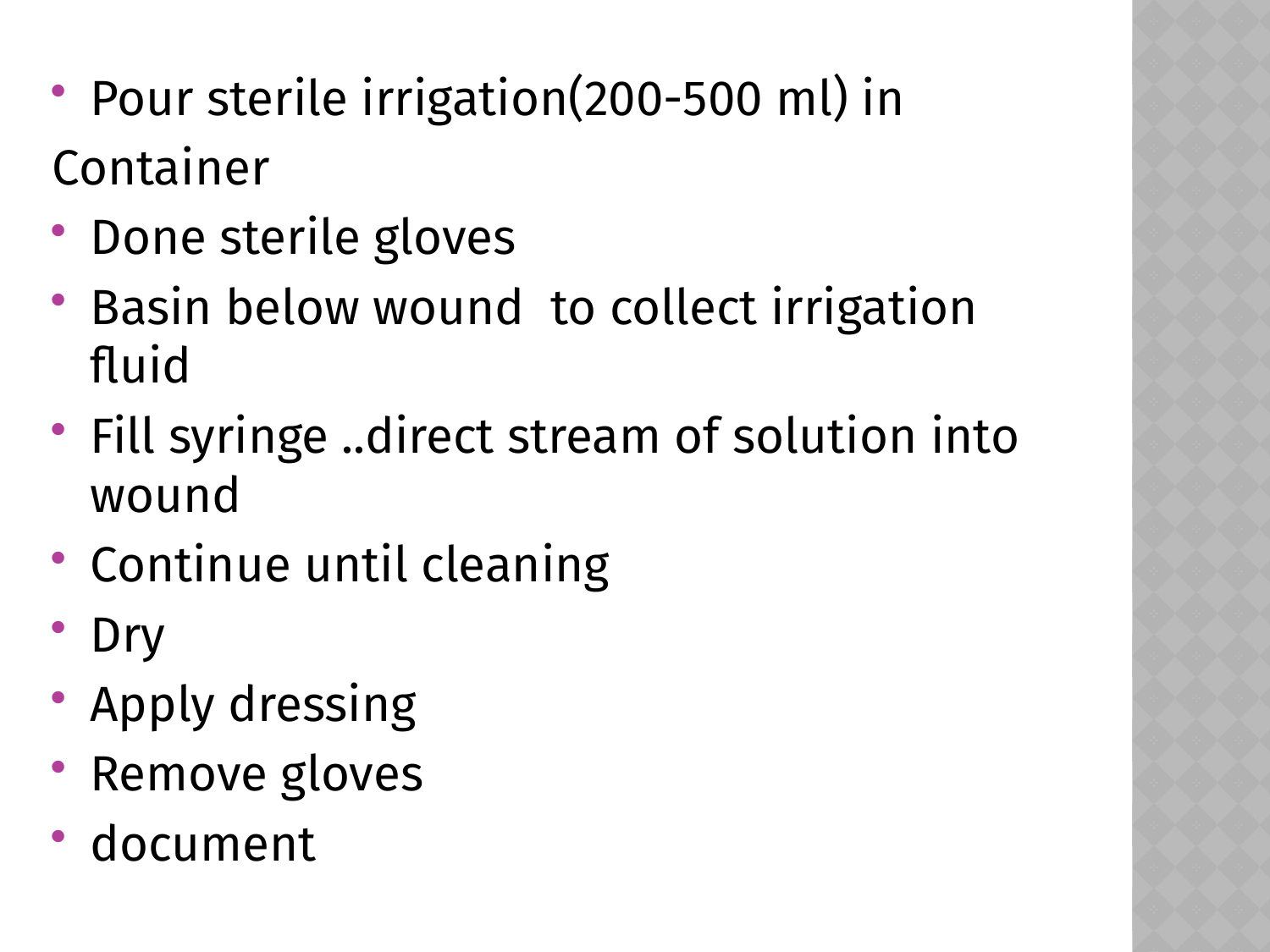

Pour sterile irrigation(200-500 ml) in
Container
Done sterile gloves
Basin below wound  to collect irrigation fluid
Fill syringe ..direct stream of solution into wound
Continue until cleaning
Dry
Apply dressing
Remove gloves
document